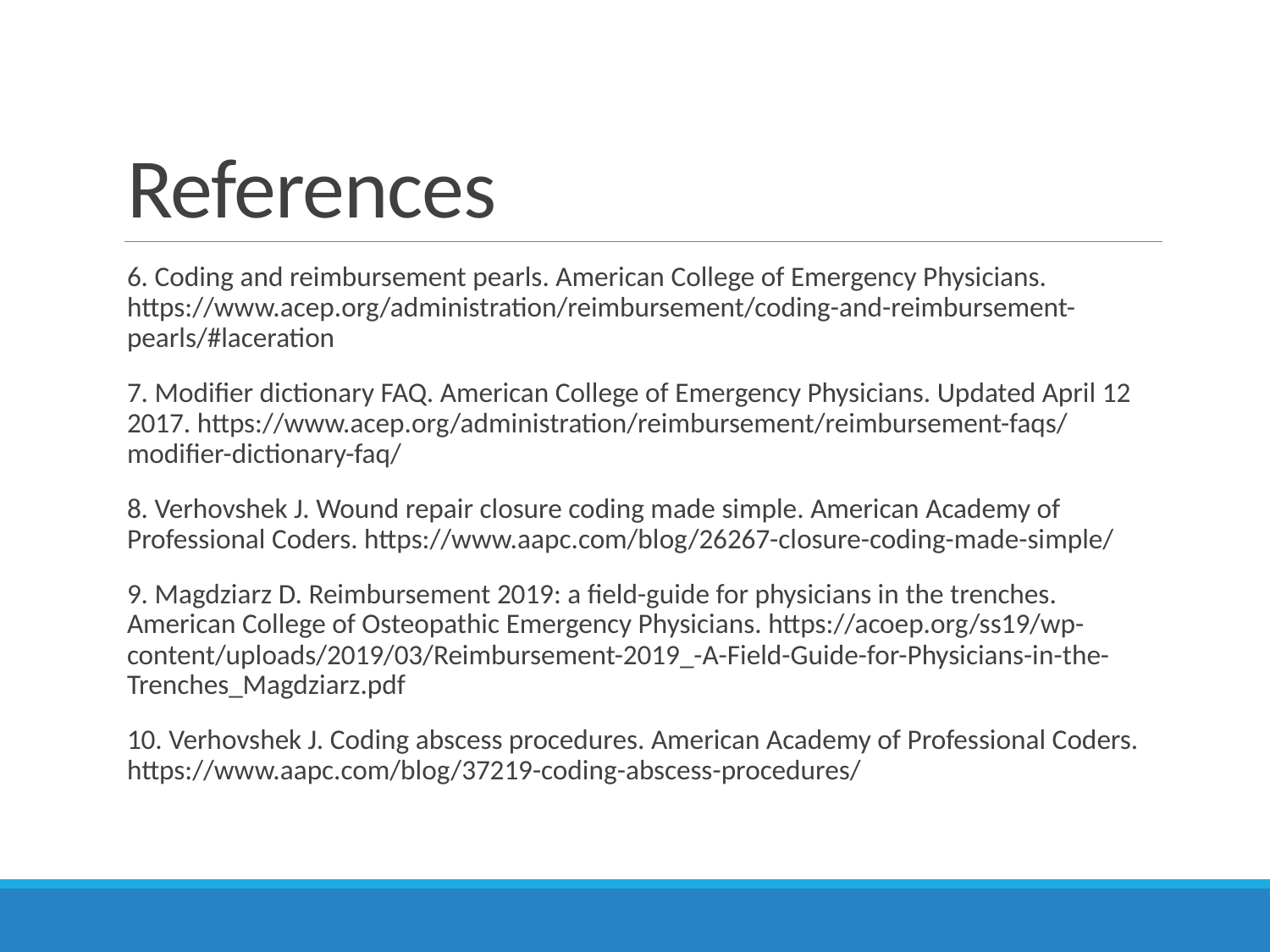

# References
6. Coding and reimbursement pearls. American College of Emergency Physicians. https://www.acep.org/administration/reimbursement/coding-and-reimbursement-pearls/#laceration
7. Modifier dictionary FAQ. American College of Emergency Physicians. Updated April 12 2017. https://www.acep.org/administration/reimbursement/reimbursement-faqs/modifier-dictionary-faq/
8. Verhovshek J. Wound repair closure coding made simple. American Academy of Professional Coders. https://www.aapc.com/blog/26267-closure-coding-made-simple/
9. Magdziarz D. Reimbursement 2019: a field-guide for physicians in the trenches. American College of Osteopathic Emergency Physicians. https://acoep.org/ss19/wp-content/uploads/2019/03/Reimbursement-2019_-A-Field-Guide-for-Physicians-in-the-Trenches_Magdziarz.pdf
10. Verhovshek J. Coding abscess procedures. American Academy of Professional Coders. https://www.aapc.com/blog/37219-coding-abscess-procedures/